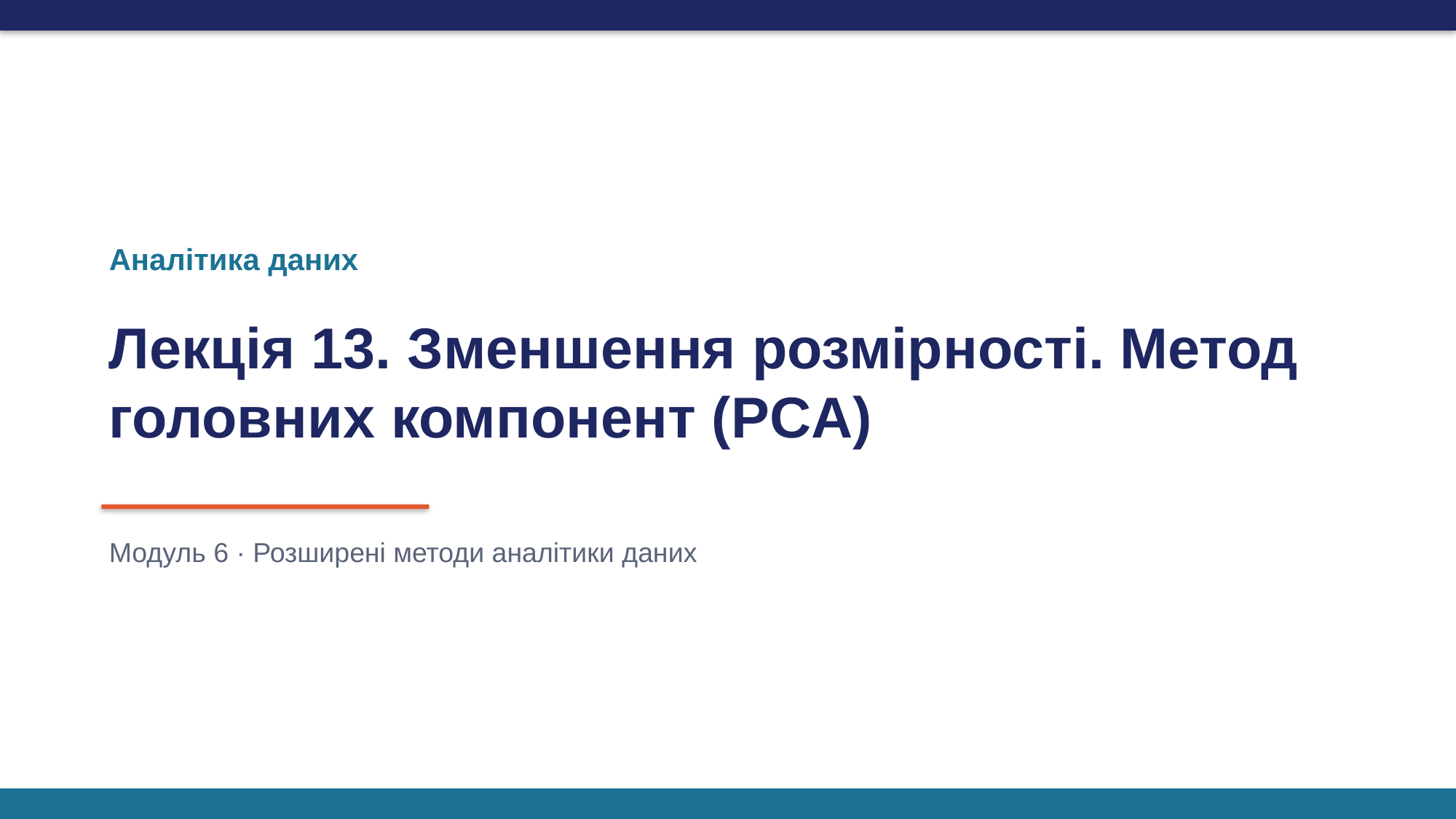

Аналітика даних
Лекція 13. Зменшення розмірності. Метод головних компонент (PCA)

Модуль 6 · Розширені методи аналітики даних